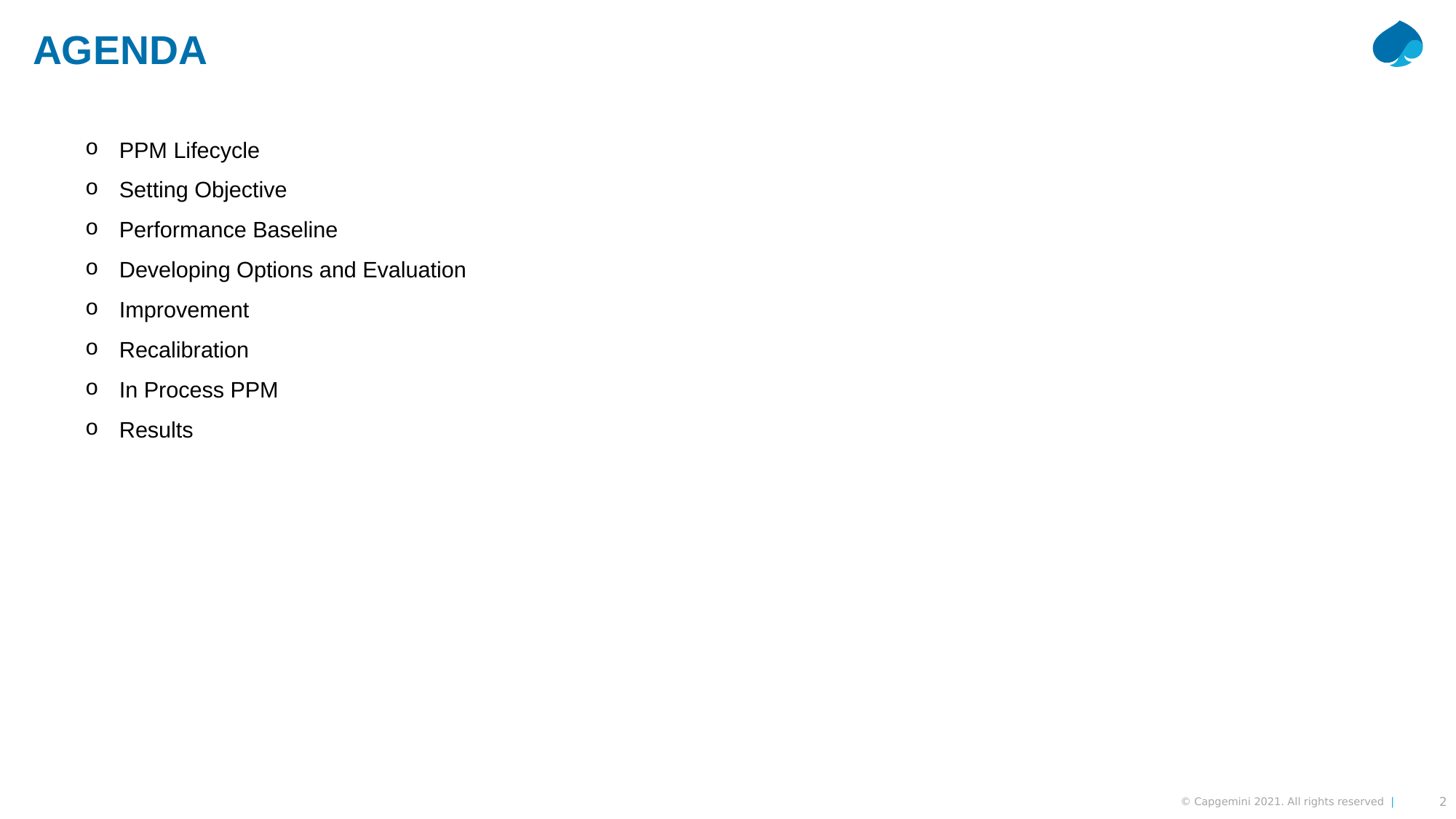

AGENDA
PPM Lifecycle
Setting Objective
Performance Baseline
Developing Options and Evaluation
Improvement
Recalibration
In Process PPM
Results